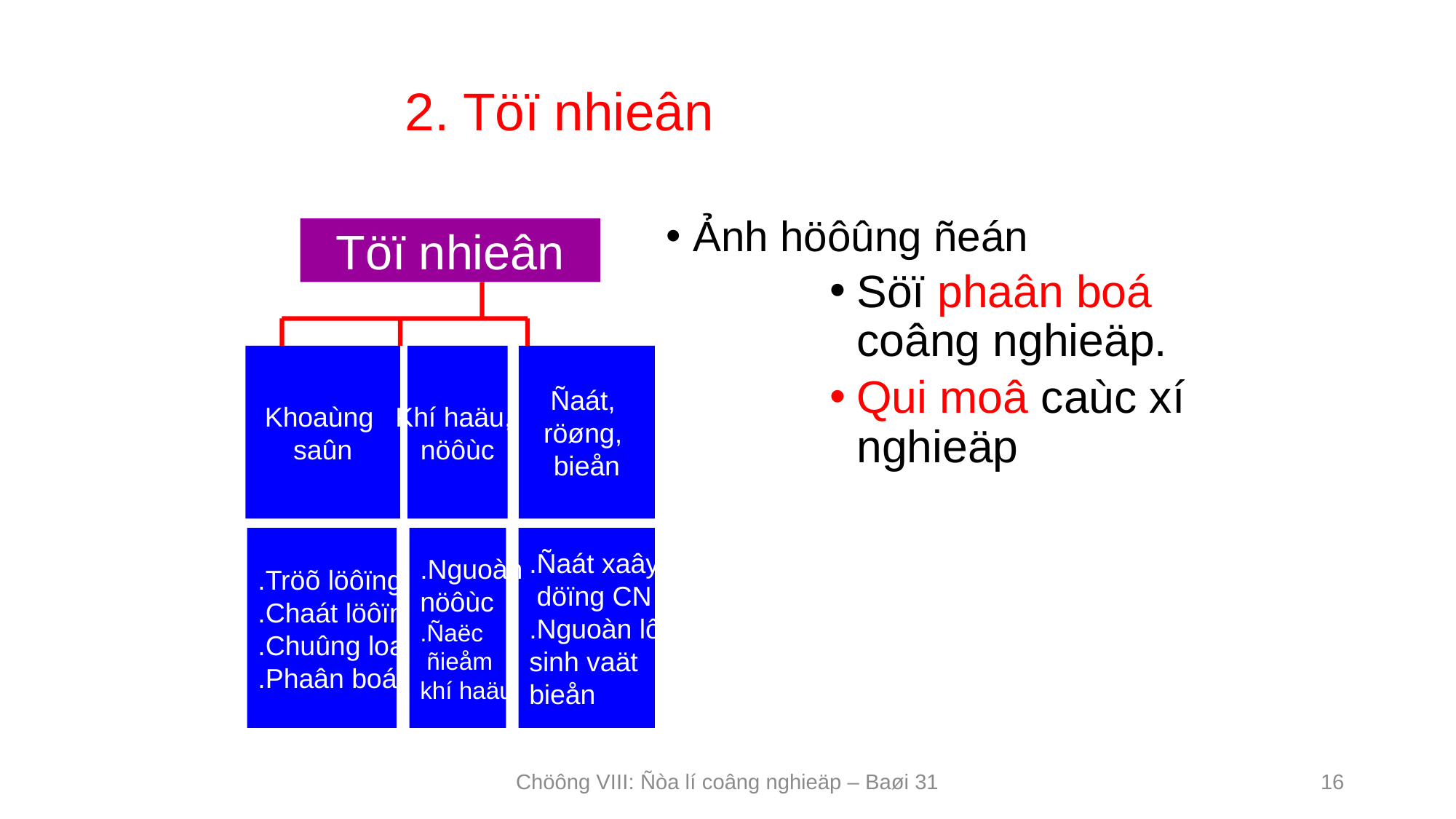

2. Töï nhieân
Ảnh höôûng ñeán
Söï phaân boá coâng nghieäp.
Qui moâ caùc xí nghieäp
Töï nhieân

Khoaùng
saûn
Khí haäu,
nöôùc
Ñaát,
röøng,
bieån
.Tröõ löôïng
.Chaát löôïng
.Chuûng loaïi
.Phaân boá
.Nguoàn
nöôùc
.Ñaëc
 ñieåm
khí haäu
.Ñaát xaây
 döïng CN
.Nguoàn lôïi
sinh vaät
bieån
Chöông VIII: Ñòa lí coâng nghieäp – Baøi 31
16